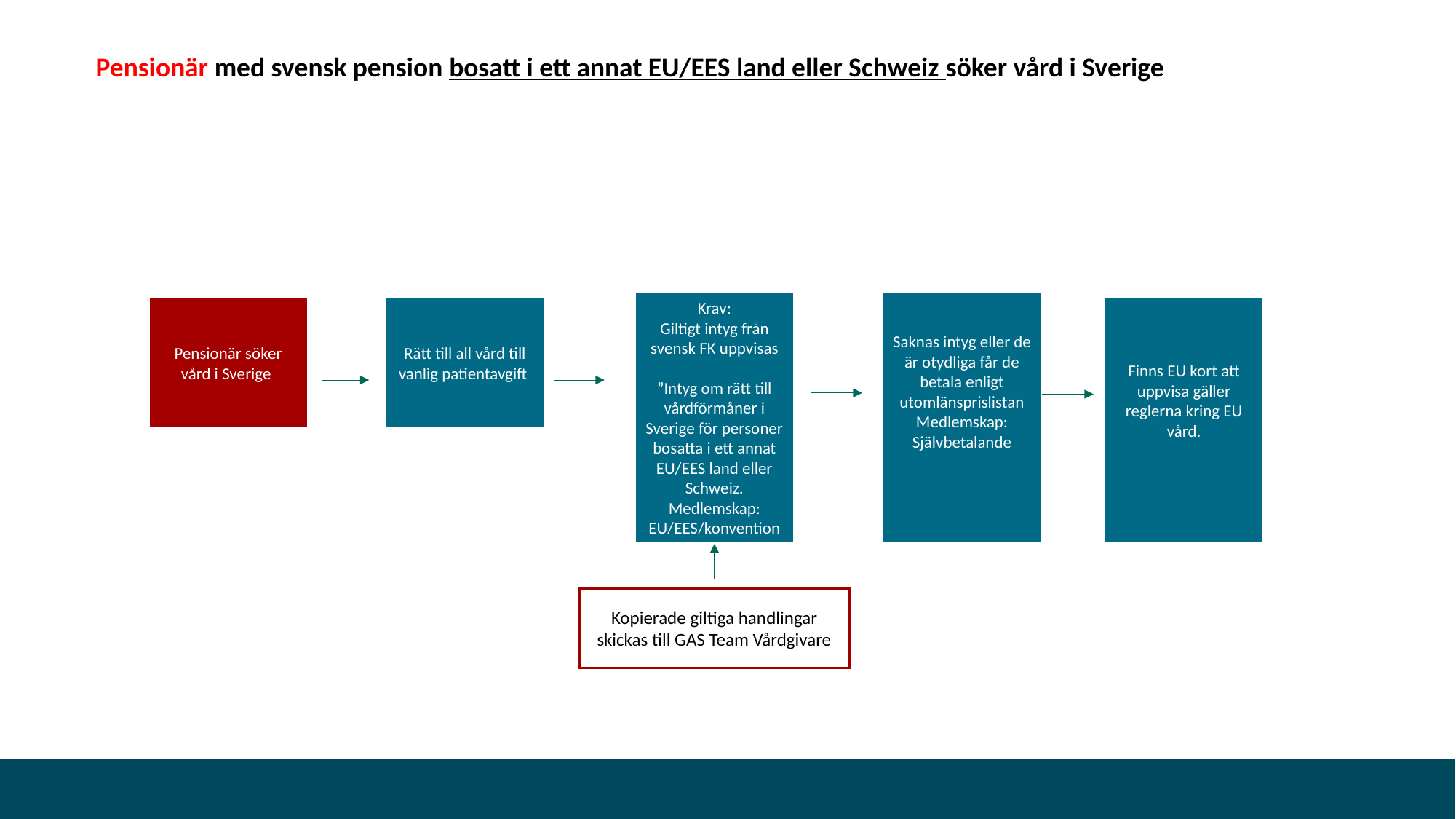

# Pensionär med svensk pension bosatt i ett annat EU/EES land eller Schweiz söker vård i Sverige
Betala full avgift enligt utomlänsprislista
Medlemskap: Självbetalande

Krav:
Giltigt intyg från svensk FK uppvisas

”Intyg om rätt till vårdförmåner i Sverige för personer bosatta i ett annat EU/EES land eller Schweiz.
Medlemskap: EU/EES/konvention
Saknas intyg eller de är otydliga får de betala enligt utomlänsprislistan
Medlemskap:
Självbetalande

Pensionär söker vård i Sverige
Rätt till all vård till vanlig patientavgift
Finns EU kort att uppvisa gäller reglerna kring EU vård.

Kopierade giltiga handlingar skickas till GAS Team Vårdgivare